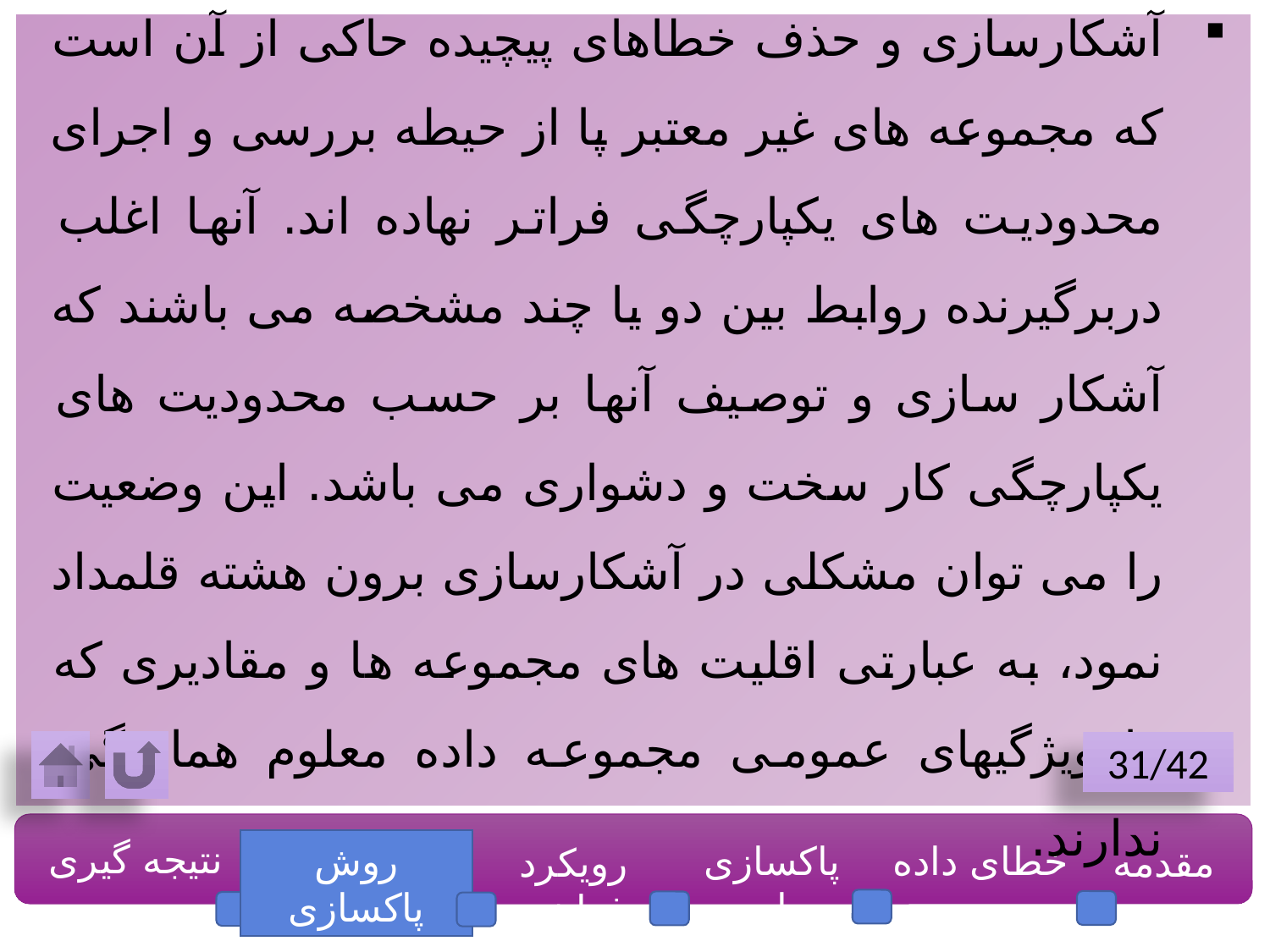

روشهای آماری
آشکارسازی و حذف خطاهای پیچیده حاکی از آن است که مجموعه های غیر معتبر پا از حیطه بررسی و اجرای محدودیت های یکپارچگی فراتر نهاده اند. آنها اغلب دربرگیرنده روابط بین دو یا چند مشخصه می باشند که آشکار سازی و توصیف آنها بر حسب محدودیت های یکپارچگی کار سخت و دشواری می باشد. این وضعیت را می توان مشکلی در آشکارسازی برون هشته قلمداد نمود، به عبارتی اقلیت های مجموعه ها و مقادیری که با ویژگیهای عمومی مجموعه داده معلوم هماهنگی ندارند.

31/42

نتیجه گیری
روش پاکسازی
پاکسازی داده
خطای داده
مقدمه
رویکرد فرایند